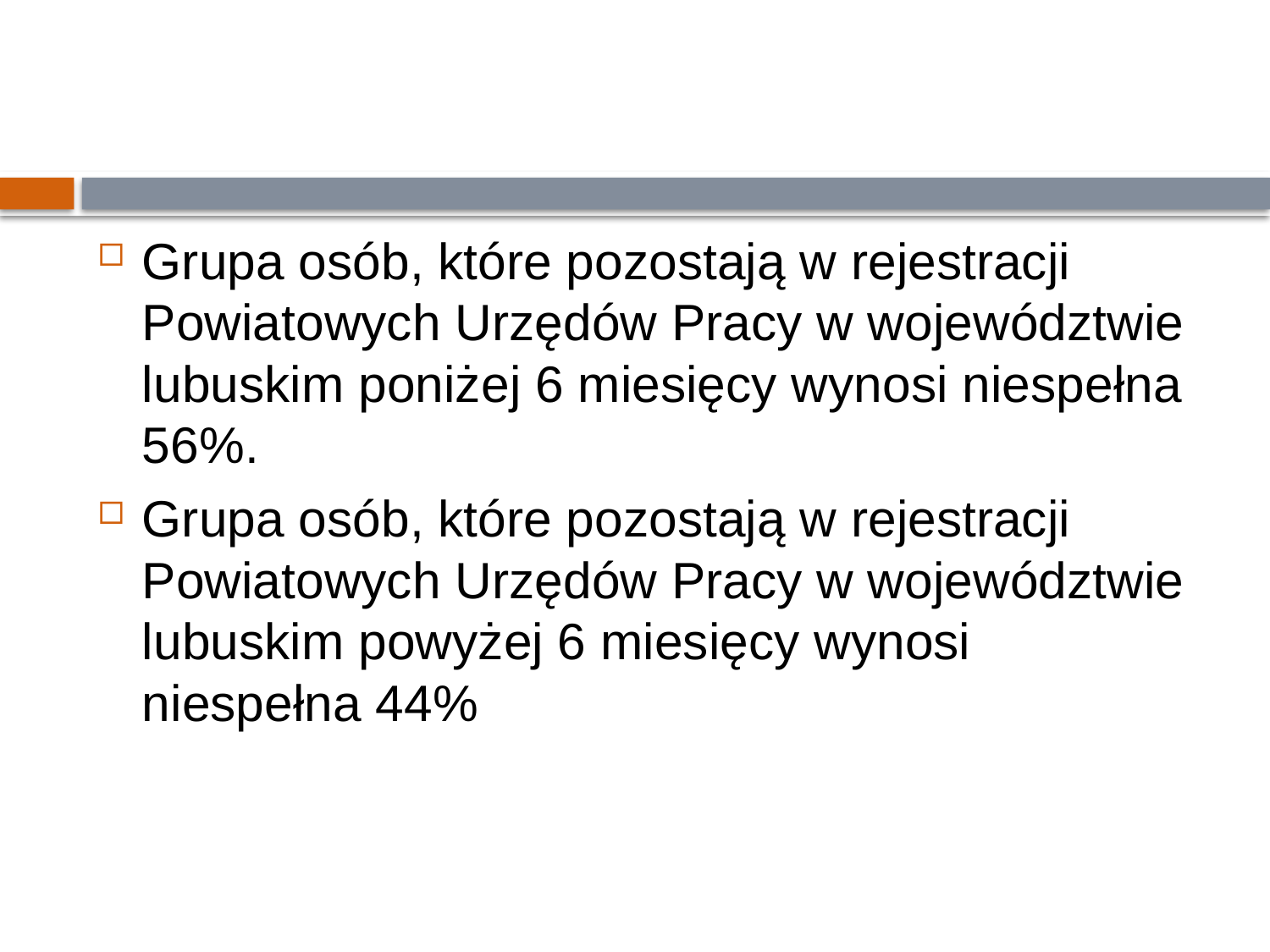

#
Grupa osób, które pozostają w rejestracji Powiatowych Urzędów Pracy w województwie lubuskim poniżej 6 miesięcy wynosi niespełna 56%.
Grupa osób, które pozostają w rejestracji Powiatowych Urzędów Pracy w województwie lubuskim powyżej 6 miesięcy wynosi niespełna 44%